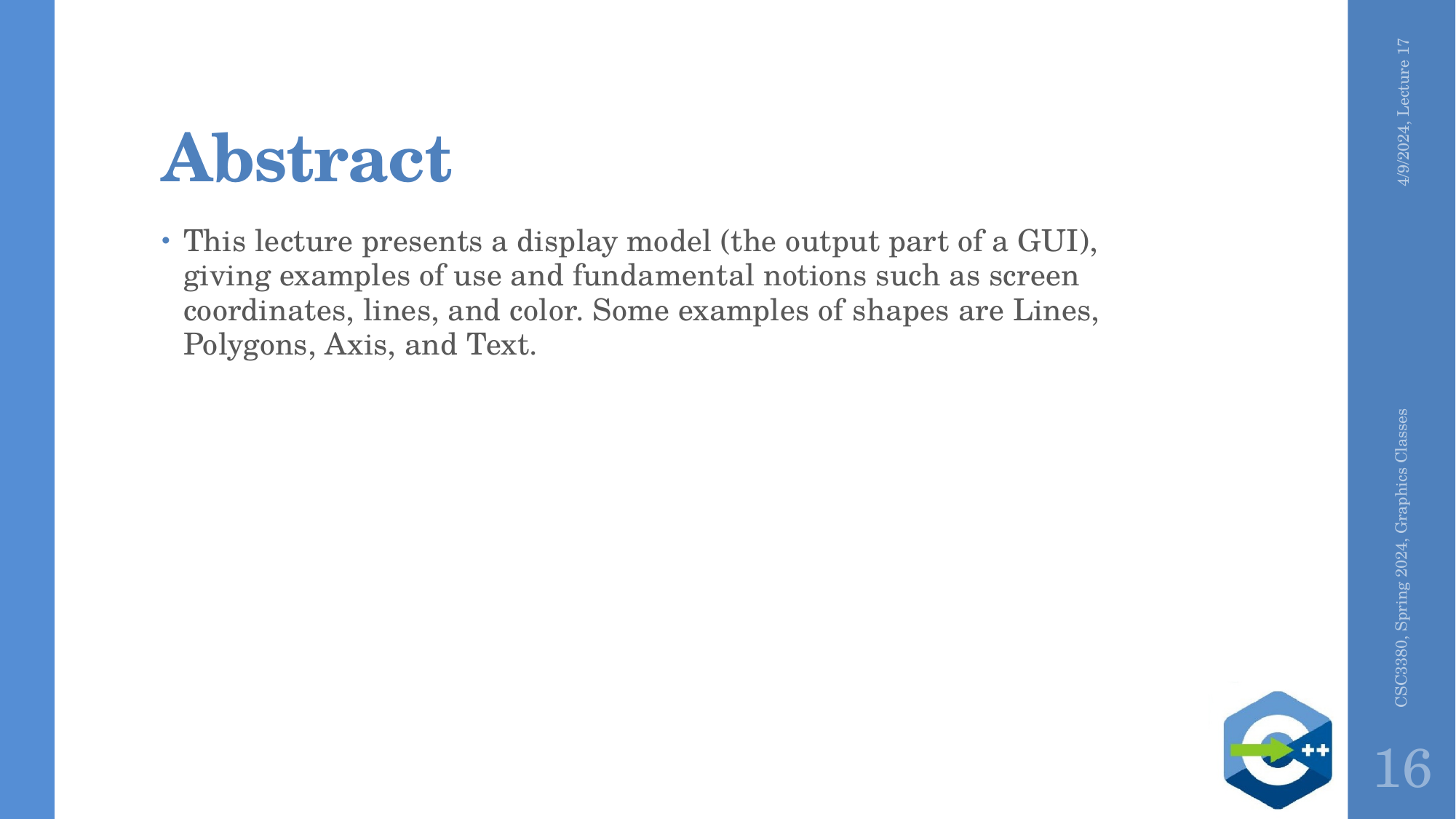

# Abstract
4/9/2024, Lecture 17
This lecture presents a display model (the output part of a GUI), giving examples of use and fundamental notions such as screen coordinates, lines, and color. Some examples of shapes are Lines, Polygons, Axis, and Text.
CSC3380, Spring 2024, Graphics Classes
16